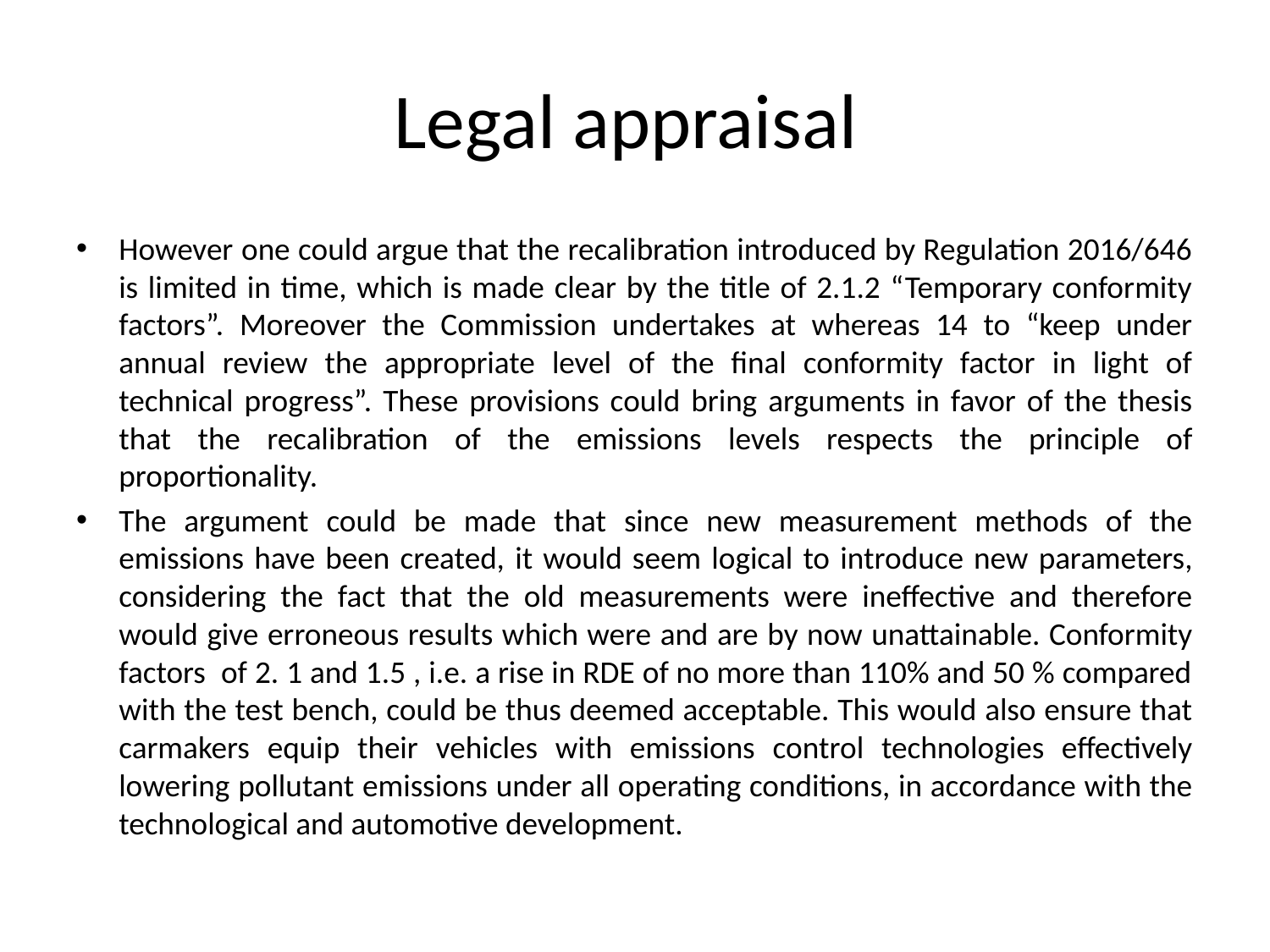

# Legal appraisal
However one could argue that the recalibration introduced by Regulation 2016/646 is limited in time, which is made clear by the title of 2.1.2 “Temporary conformity factors”. Moreover the Commission undertakes at whereas 14 to “keep under annual review the appropriate level of the final conformity factor in light of technical progress”. These provisions could bring arguments in favor of the thesis that the recalibration of the emissions levels respects the principle of proportionality.
The argument could be made that since new measurement methods of the emissions have been created, it would seem logical to introduce new parameters, considering the fact that the old measurements were ineffective and therefore would give erroneous results which were and are by now unattainable. Conformity factors  of 2. 1 and 1.5 , i.e. a rise in RDE of no more than 110% and 50 % compared with the test bench, could be thus deemed acceptable. This would also ensure that carmakers equip their vehicles with emissions control technologies effectively lowering pollutant emissions under all operating conditions, in accordance with the technological and automotive development.